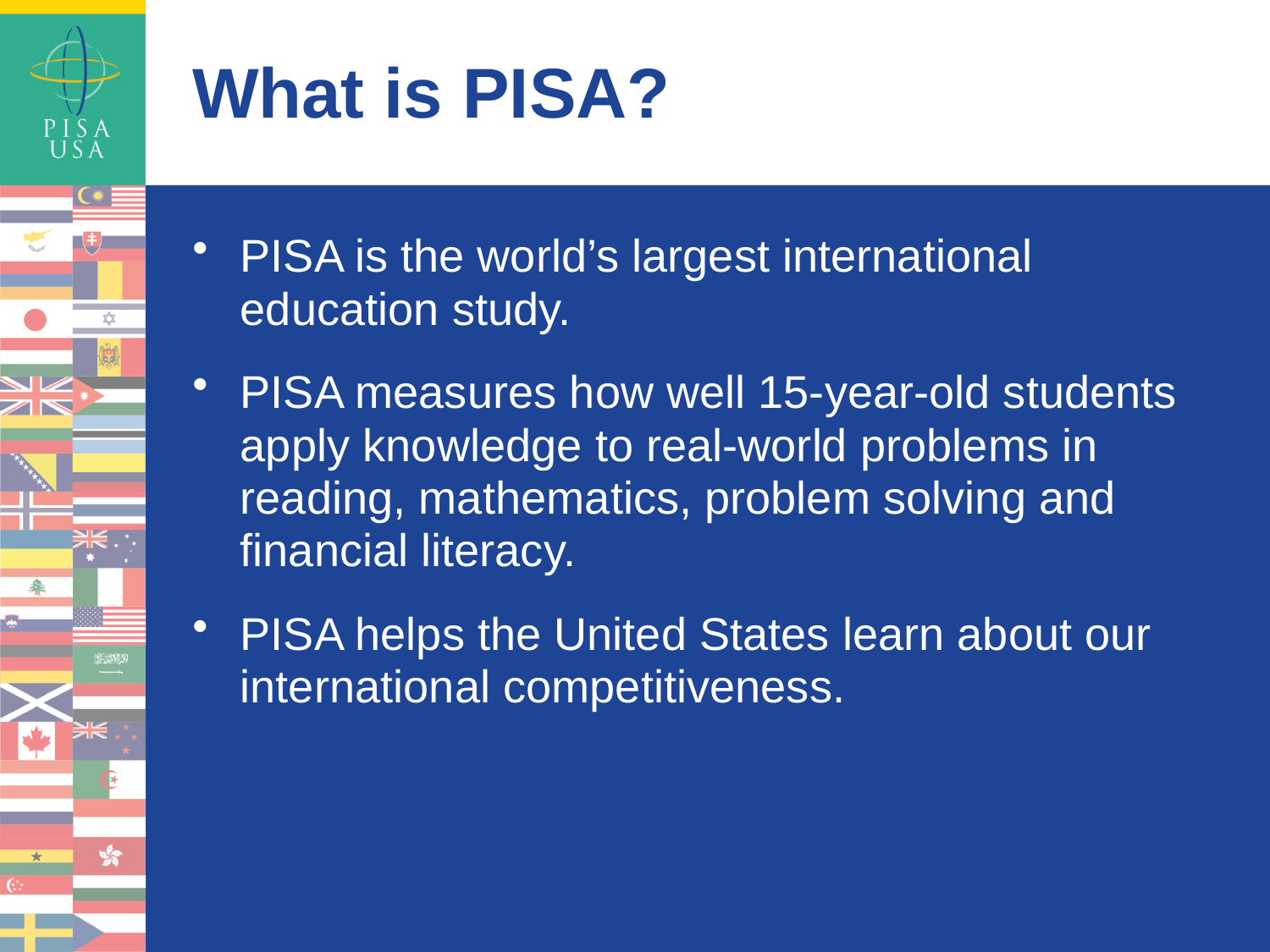

# What is PISA?
PISA is the world’s largest international education study.
PISA measures how well 15-year-old students apply knowledge to real-world problems in reading, mathematics, problem solving and financial literacy.
PISA helps the United States learn about our international competitiveness.